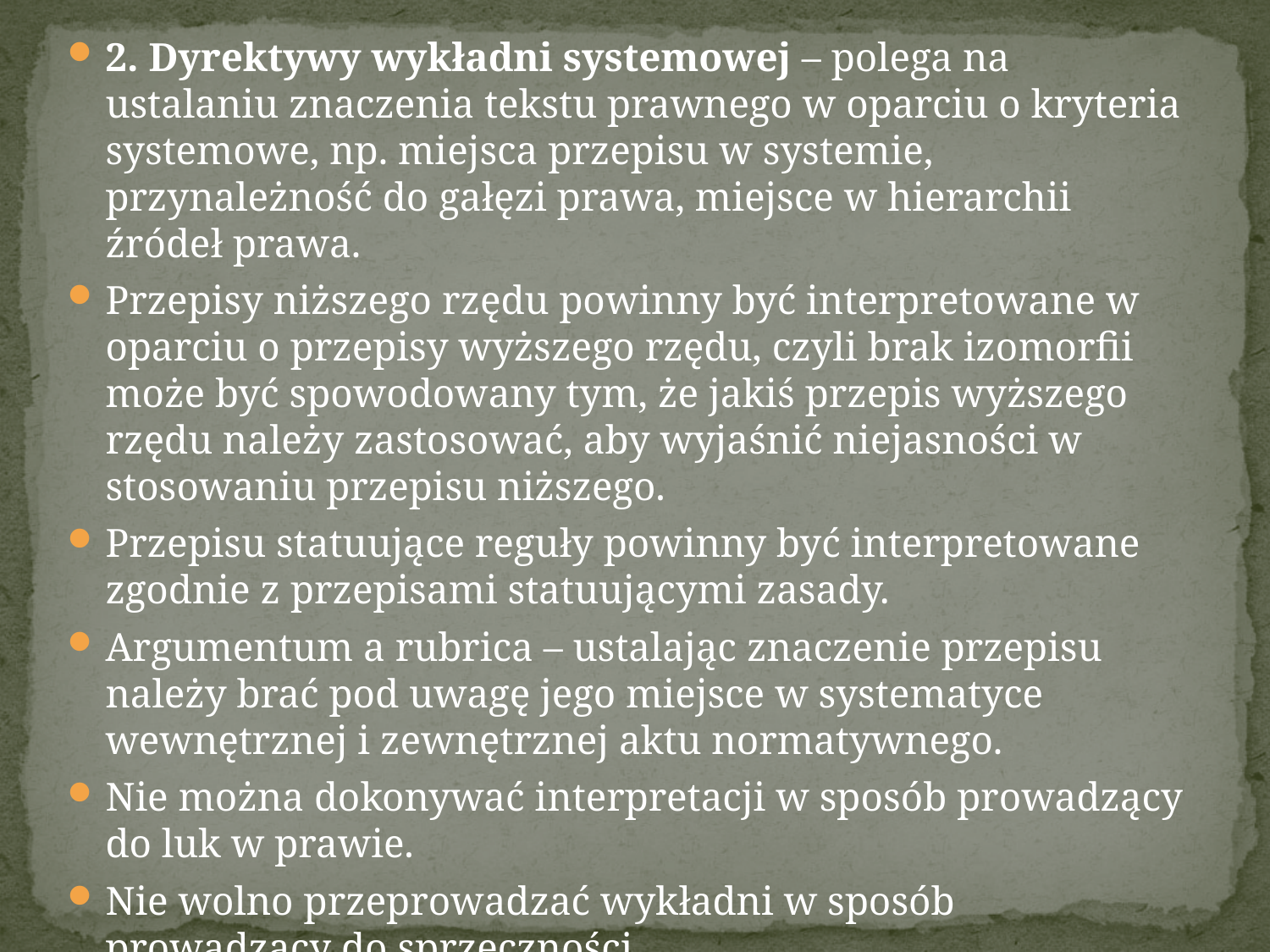

2. Dyrektywy wykładni systemowej – polega na ustalaniu znaczenia tekstu prawnego w oparciu o kryteria systemowe, np. miejsca przepisu w systemie, przynależność do gałęzi prawa, miejsce w hierarchii źródeł prawa.
Przepisy niższego rzędu powinny być interpretowane w oparciu o przepisy wyższego rzędu, czyli brak izomorfii może być spowodowany tym, że jakiś przepis wyższego rzędu należy zastosować, aby wyjaśnić niejasności w stosowaniu przepisu niższego.
Przepisu statuujące reguły powinny być interpretowane zgodnie z przepisami statuującymi zasady.
Argumentum a rubrica – ustalając znaczenie przepisu należy brać pod uwagę jego miejsce w systematyce wewnętrznej i zewnętrznej aktu normatywnego.
Nie można dokonywać interpretacji w sposób prowadzący do luk w prawie.
Nie wolno przeprowadzać wykładni w sposób prowadzący do sprzeczności.